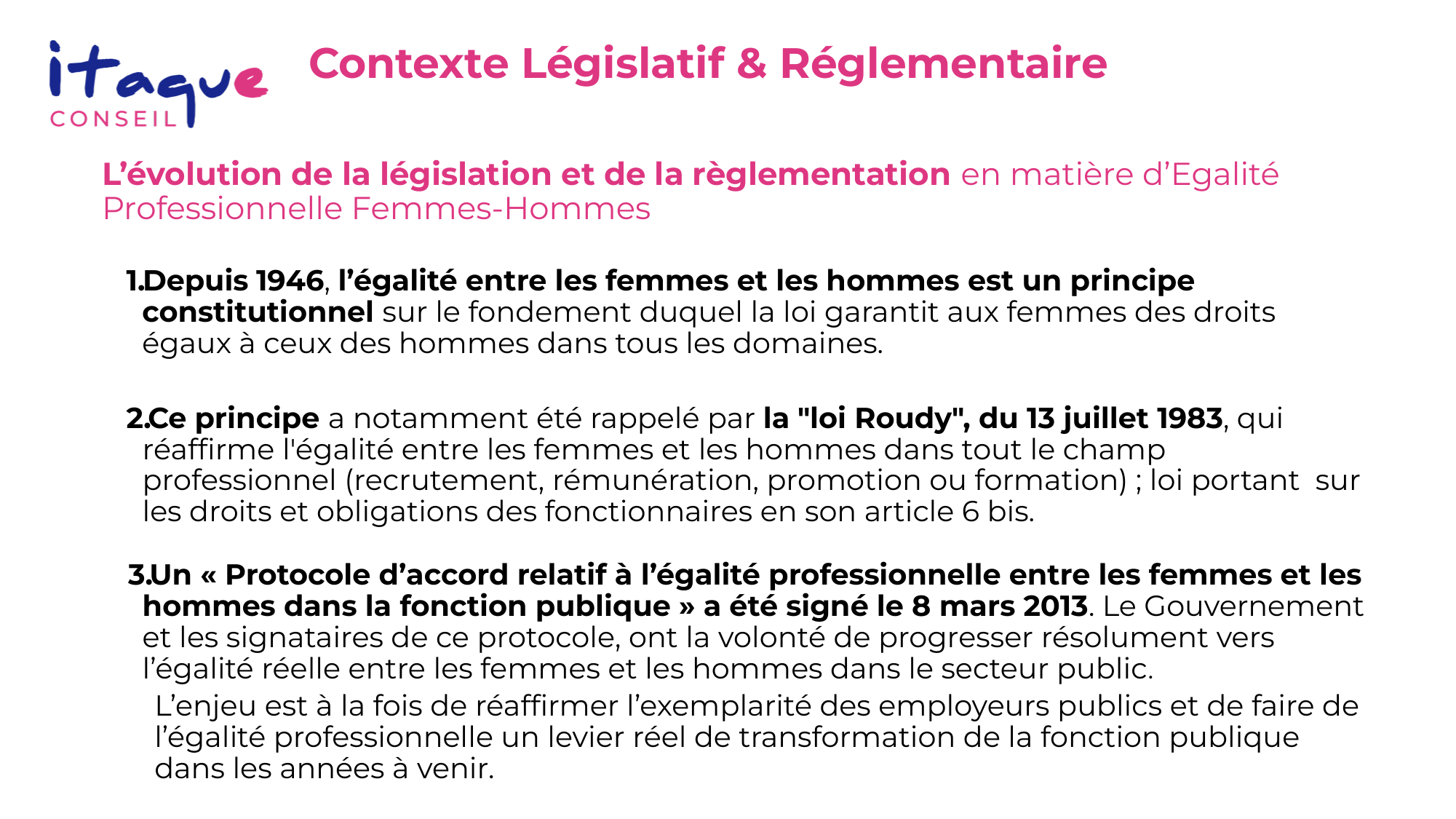

# Contexte Législatif & Réglementaire
L’évolution de la législation et de la règlementation en matière d’Egalité Professionnelle Femmes-Hommes

Depuis 1946, l’égalité entre les femmes et les hommes est un principe constitutionnel sur le fondement duquel la loi garantit aux femmes des droits égaux à ceux des hommes dans tous les domaines.

Ce principe a notamment été rappelé par la "loi Roudy", du 13 juillet 1983, qui réaffirme l'égalité entre les femmes et les hommes dans tout le champ professionnel (recrutement, rémunération, promotion ou formation) ; loi portant  sur les droits et obligations des fonctionnaires en son article 6 bis.

Un « Protocole d’accord relatif à l’égalité professionnelle entre les femmes et les hommes dans la fonction publique » a été signé le 8 mars 2013. Le Gouvernement et les signataires de ce protocole, ont la volonté de progresser résolument vers l’égalité réelle entre les femmes et les hommes dans le secteur public.
L’enjeu est à la fois de réaffirmer l’exemplarité des employeurs publics et de faire de l’égalité professionnelle un levier réel de transformation de la fonction publique dans les années à venir.